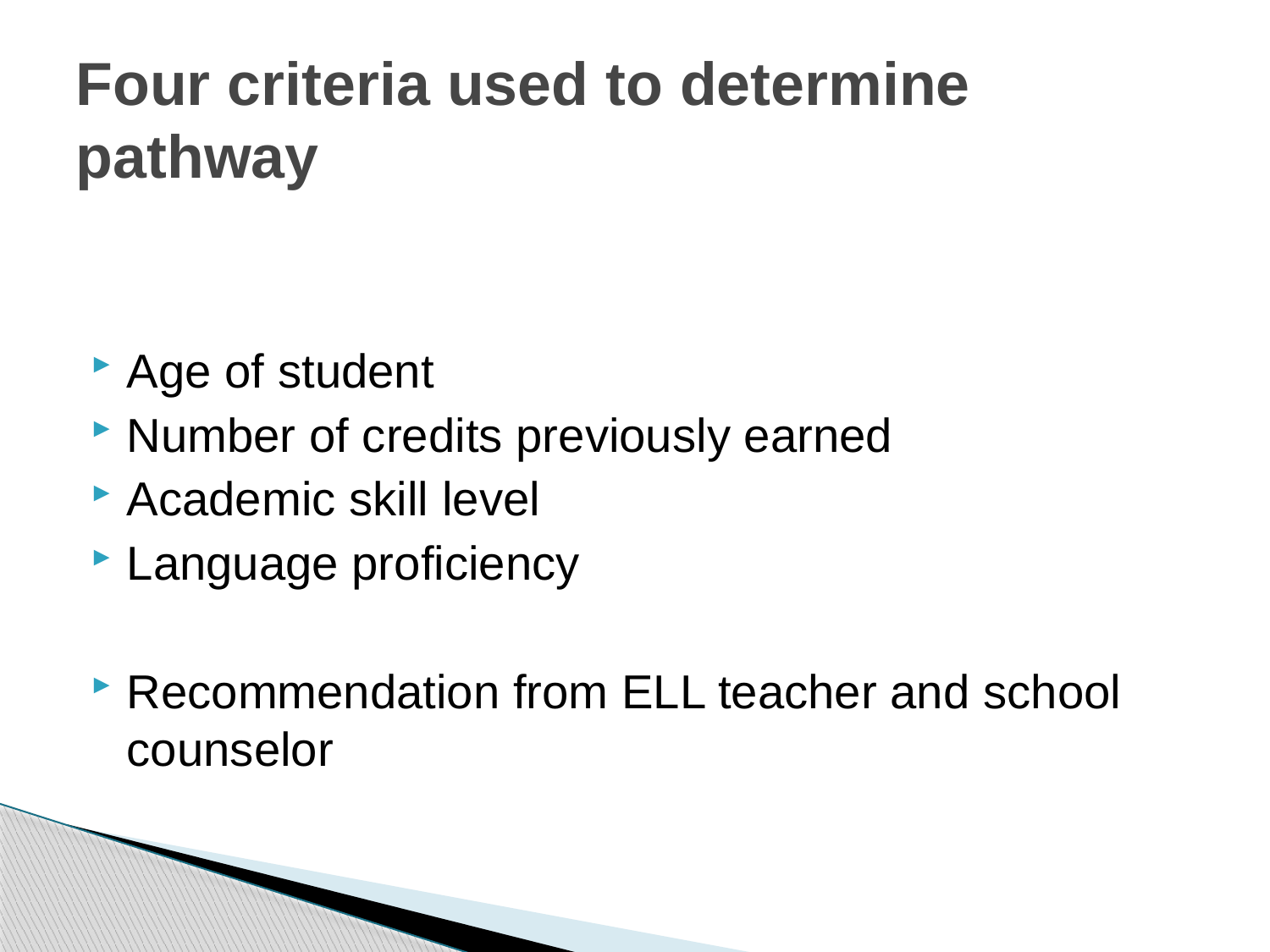

# Four criteria used to determine pathway

Age of student
Number of credits previously earned
Academic skill level
Language proficiency

Recommendation from ELL teacher and school counselor